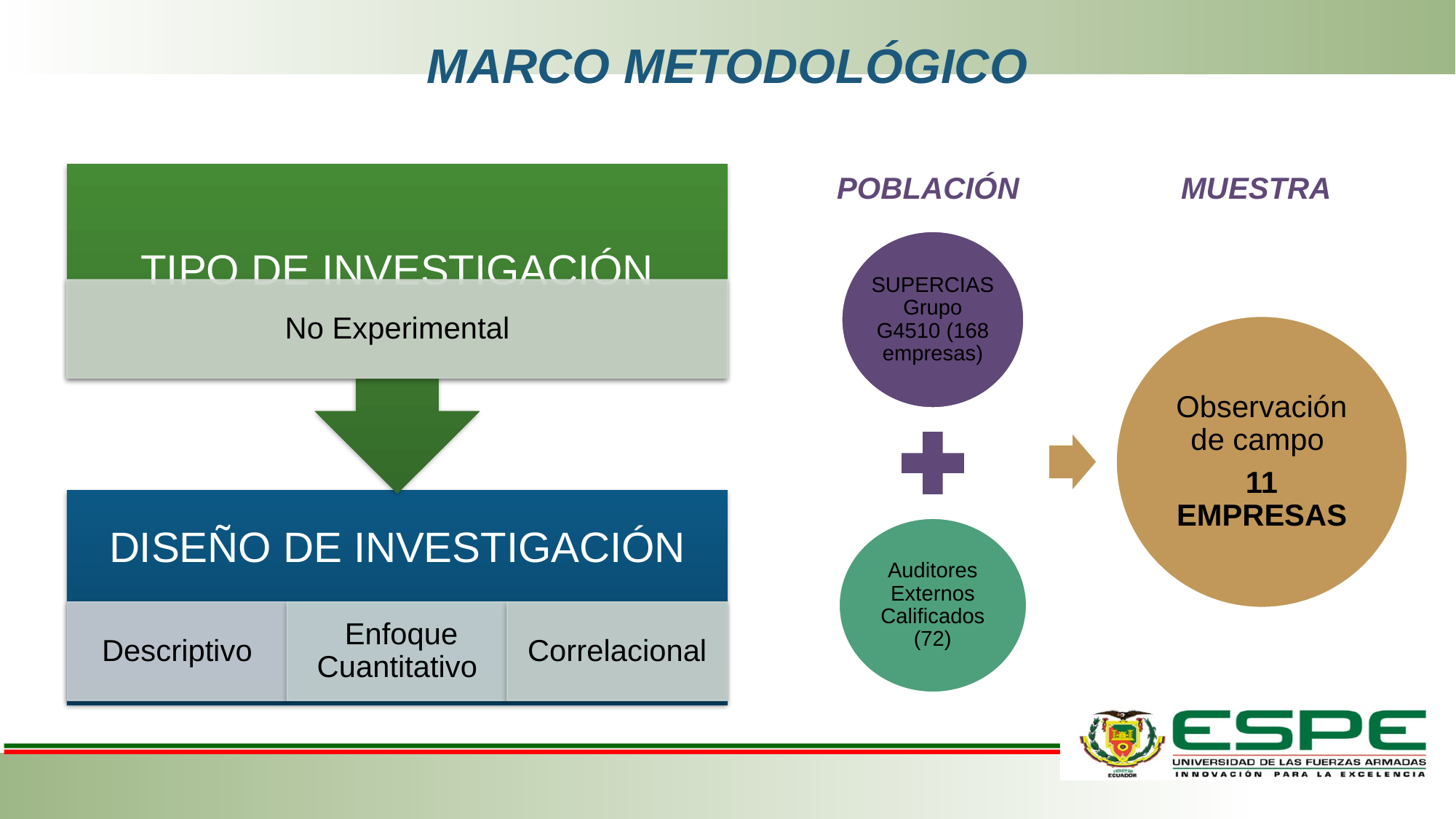

# MARCO METODOLÓGICO
POBLACIÓN
MUESTRA
DISEÑO DE INVESTIGACIÓN
Descriptivo
 Enfoque Cuantitativo
Correlacional
TIPO DE INVESTIGACIÓN
No Experimental
SUPERCIAS Grupo G4510 (168 empresas)

Auditores Externos Calificados (72)

Observación de campo
11 EMPRESAS